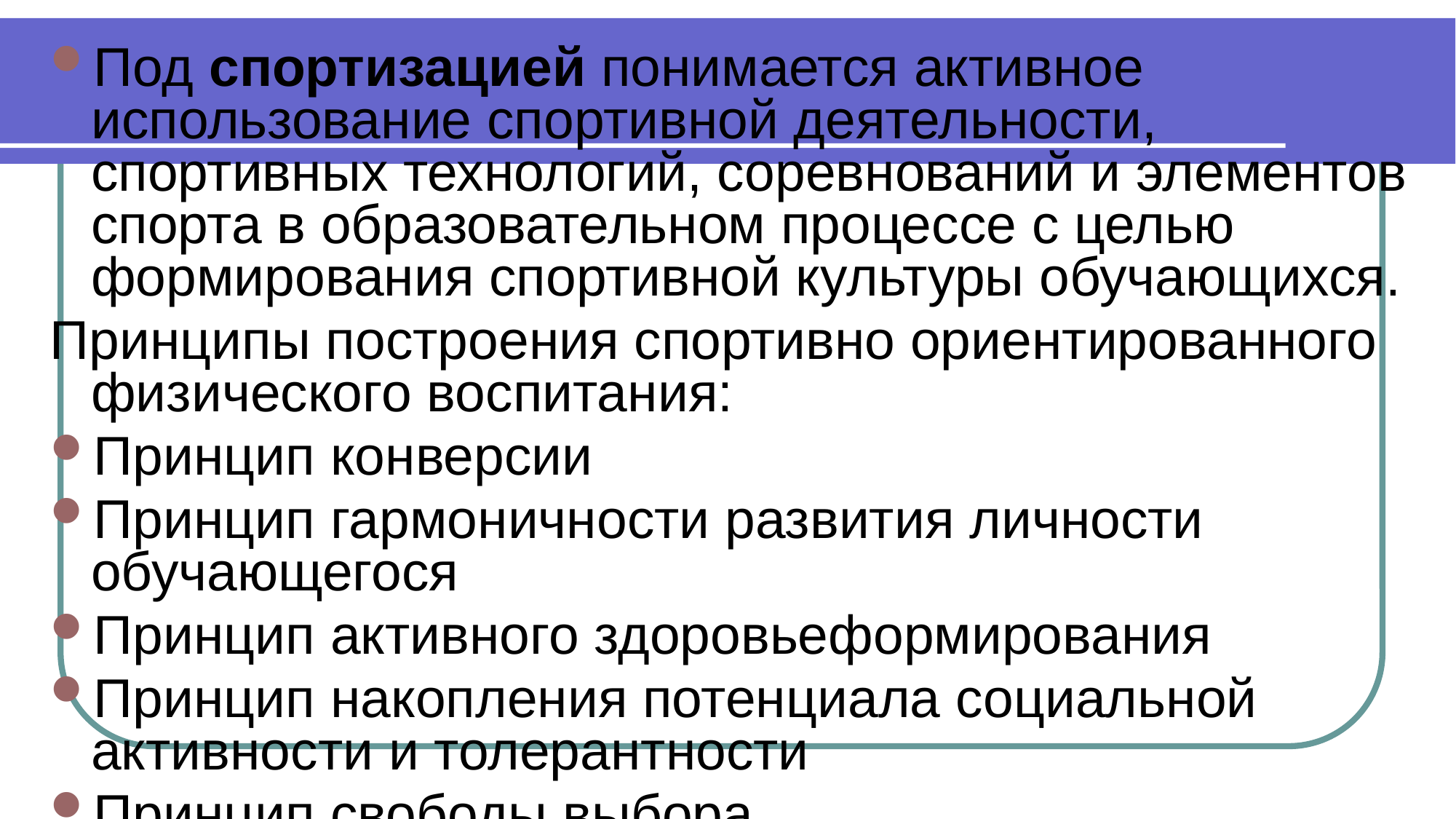

Под спортизацией понимается активное использование спортивной деятельности, спортивных технологий, соревнований и элементов спорта в образовательном процессе с целью формирования спортивной культуры обучающихся.
Принципы построения спортивно ориентированного физического воспитания:
Принцип конверсии
Принцип гармоничности развития личности обучающегося
Принцип активного здоровьеформирования
Принцип накопления потенциала социальной активности и толерантности
Принцип свободы выбора